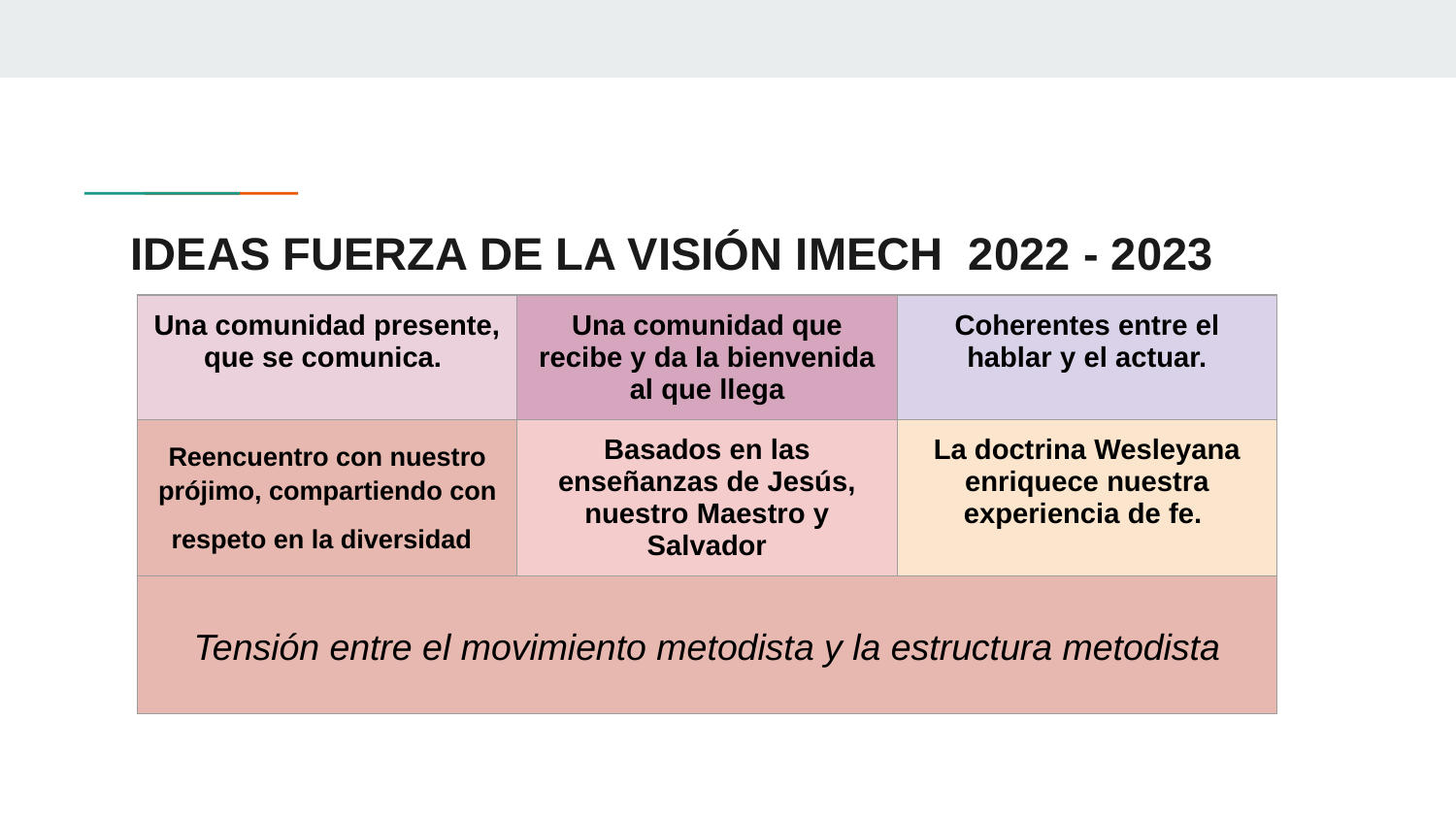

# IDEAS FUERZA DE LA VISIÓN IMECH  2022 - 2023
| Una comunidad presente, que se comunica. | Una comunidad que recibe y da la bienvenida al que llega | Coherentes entre el hablar y el actuar. |
| --- | --- | --- |
| Reencuentro con nuestro prójimo, compartiendo con respeto en la diversidad | Basados en las enseñanzas de Jesús, nuestro Maestro y Salvador | La doctrina Wesleyana enriquece nuestra experiencia de fe. |
| Tensión entre el movimiento metodista y la estructura metodista |  |  |